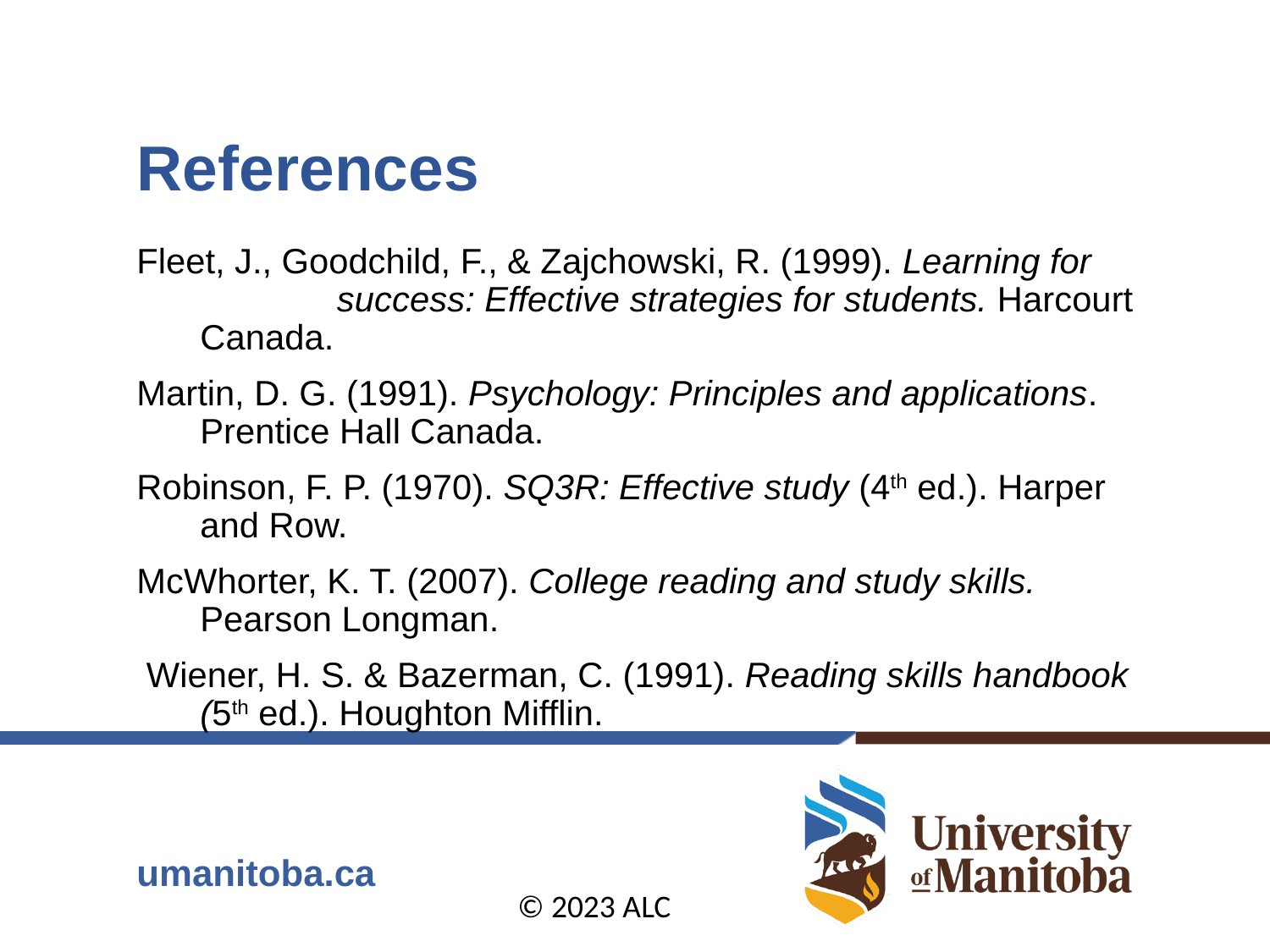

# References
Fleet, J., Goodchild, F., & Zajchowski, R. (1999). Learning for 	 success: Effective strategies for students. Harcourt Canada.
Martin, D. G. (1991). Psychology: Principles and applications. Prentice Hall Canada.
Robinson, F. P. (1970). SQ3R: Effective study (4th ed.). Harper and Row.
McWhorter, K. T. (2007). College reading and study skills. Pearson Longman.
 Wiener, H. S. & Bazerman, C. (1991). Reading skills handbook (5th ed.). Houghton Mifflin.
© 2023 ALC